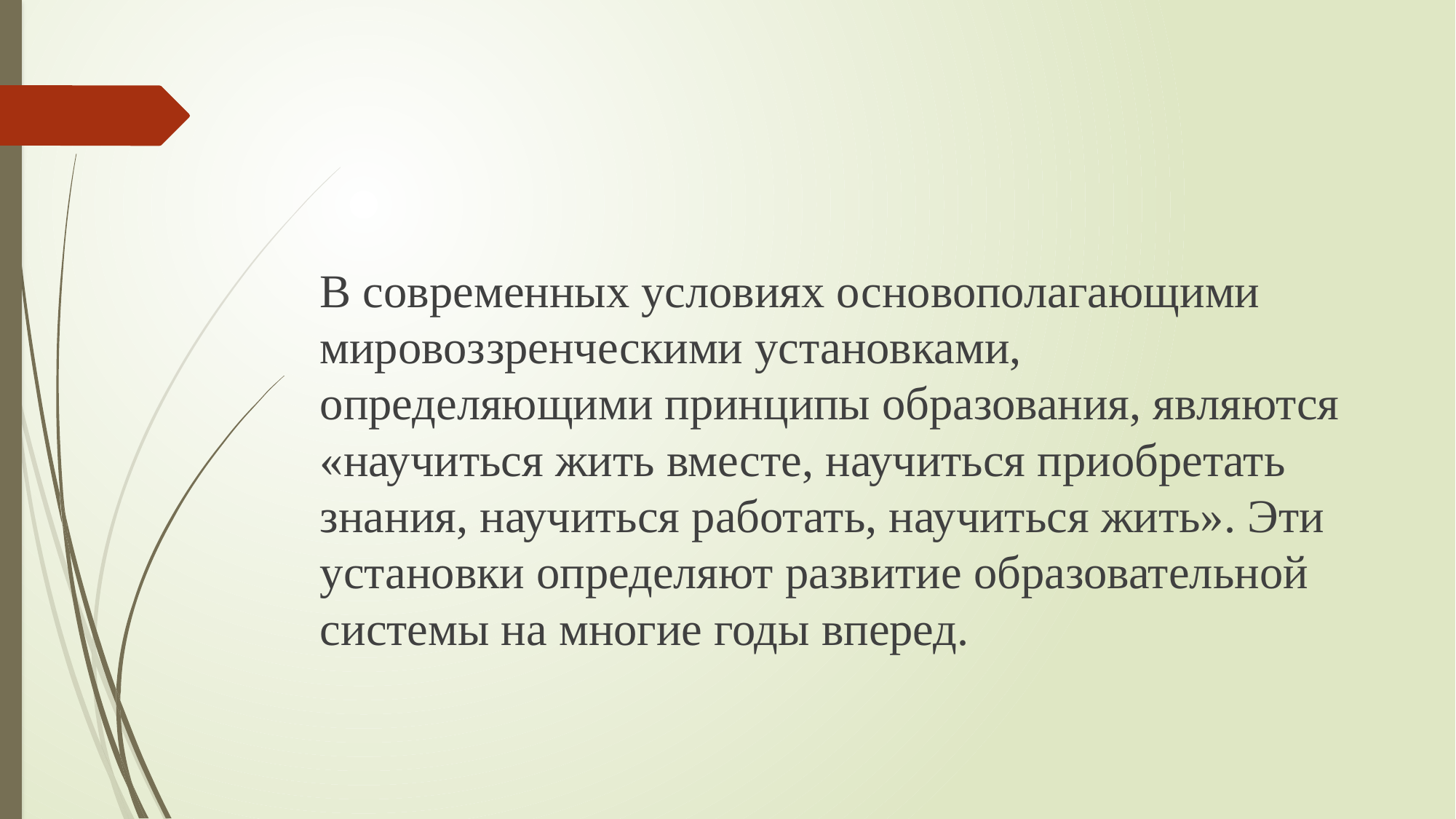

#
В современных условиях основополагающими мировоззренческими установками, определяющими принципы образования, являются «научиться жить вместе, научиться приобретать знания, научиться работать, научиться жить». Эти установки определяют развитие образовательной системы на многие годы вперед.